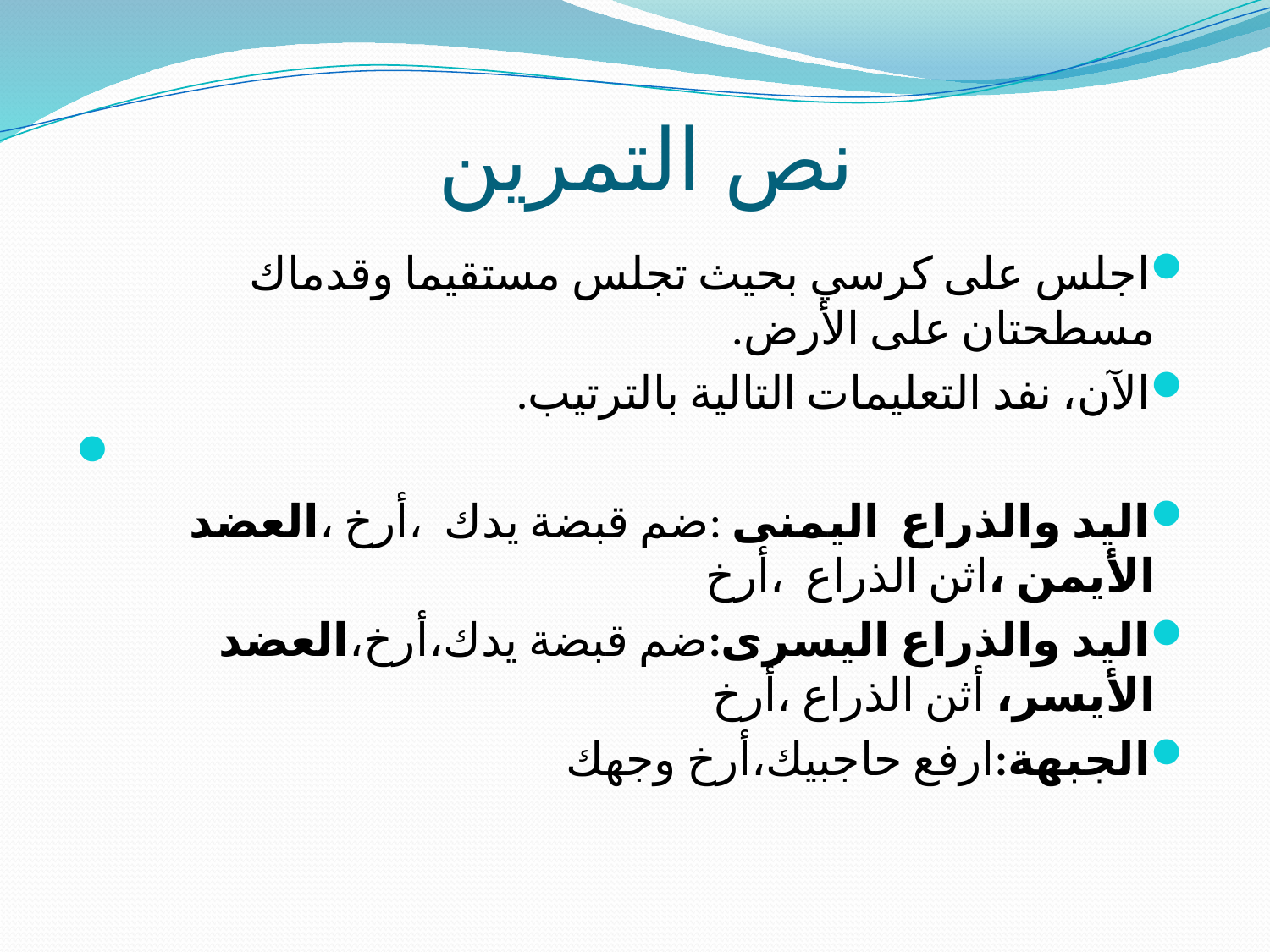

# نص التمرين
اجلس على كرسي بحيث تجلس مستقيما وقدماك مسطحتان على الأرض.
الآن، نفد التعليمات التالية بالترتيب.

اليد والذراع  اليمنى :ضم قبضة يدك  ،أرخ ،العضد الأيمن ،اثن الذراع  ،أرخ
اليد والذراع اليسرى:ضم قبضة يدك،أرخ،العضد الأيسر، أثن الذراع ،أرخ
الجبهة:ارفع حاجبيك،أرخ وجهك